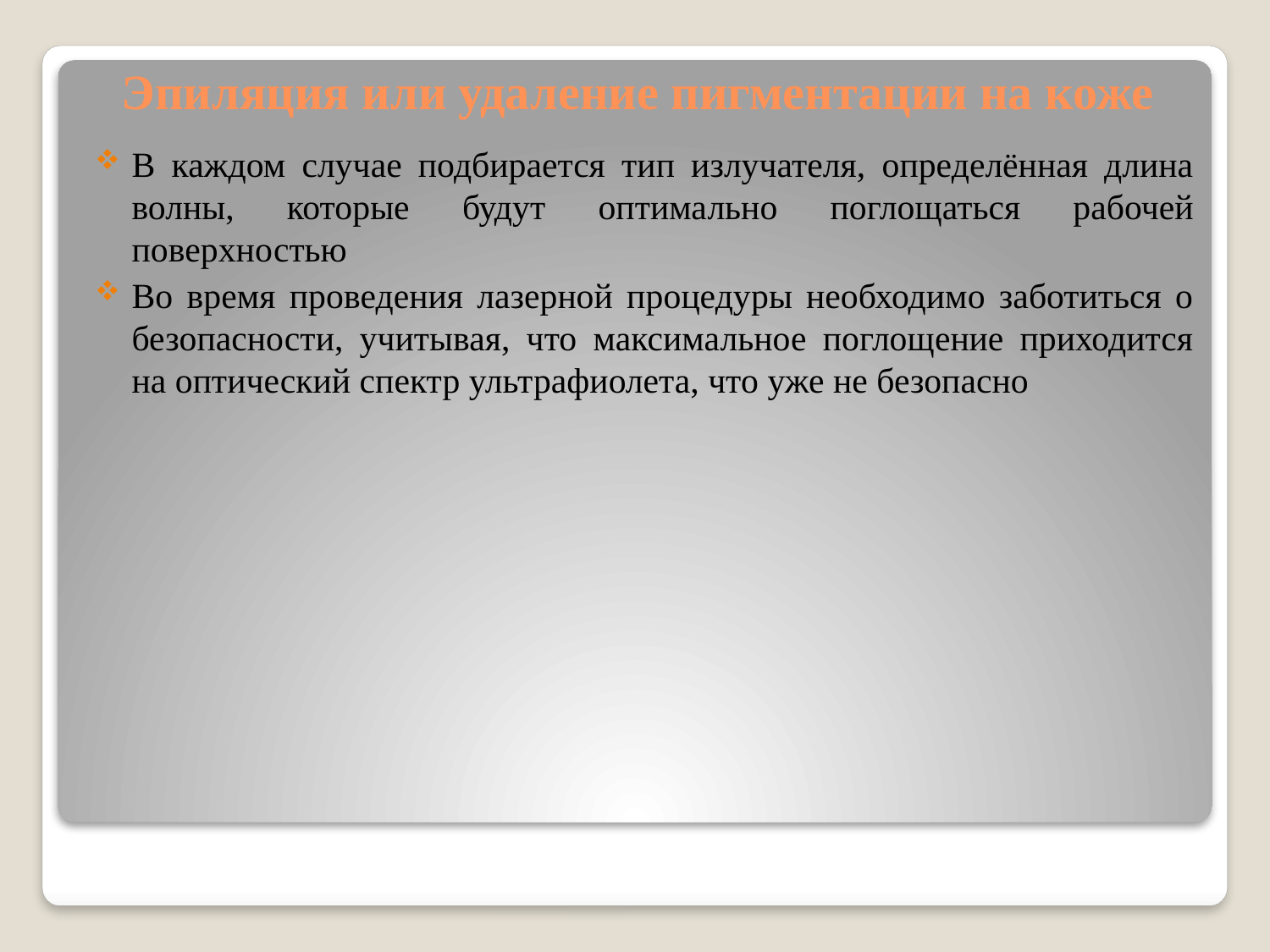

# Эпиляция или удаление пигментации на коже
В каждом случае подбирается тип излучателя, определённая длина волны, которые будут оптимально поглощаться рабочей поверхностью
Во время проведения лазерной процедуры необходимо заботиться о безопасности, учитывая, что максимальное поглощение приходится на оптический спектр ультрафиолета, что уже не безопасно